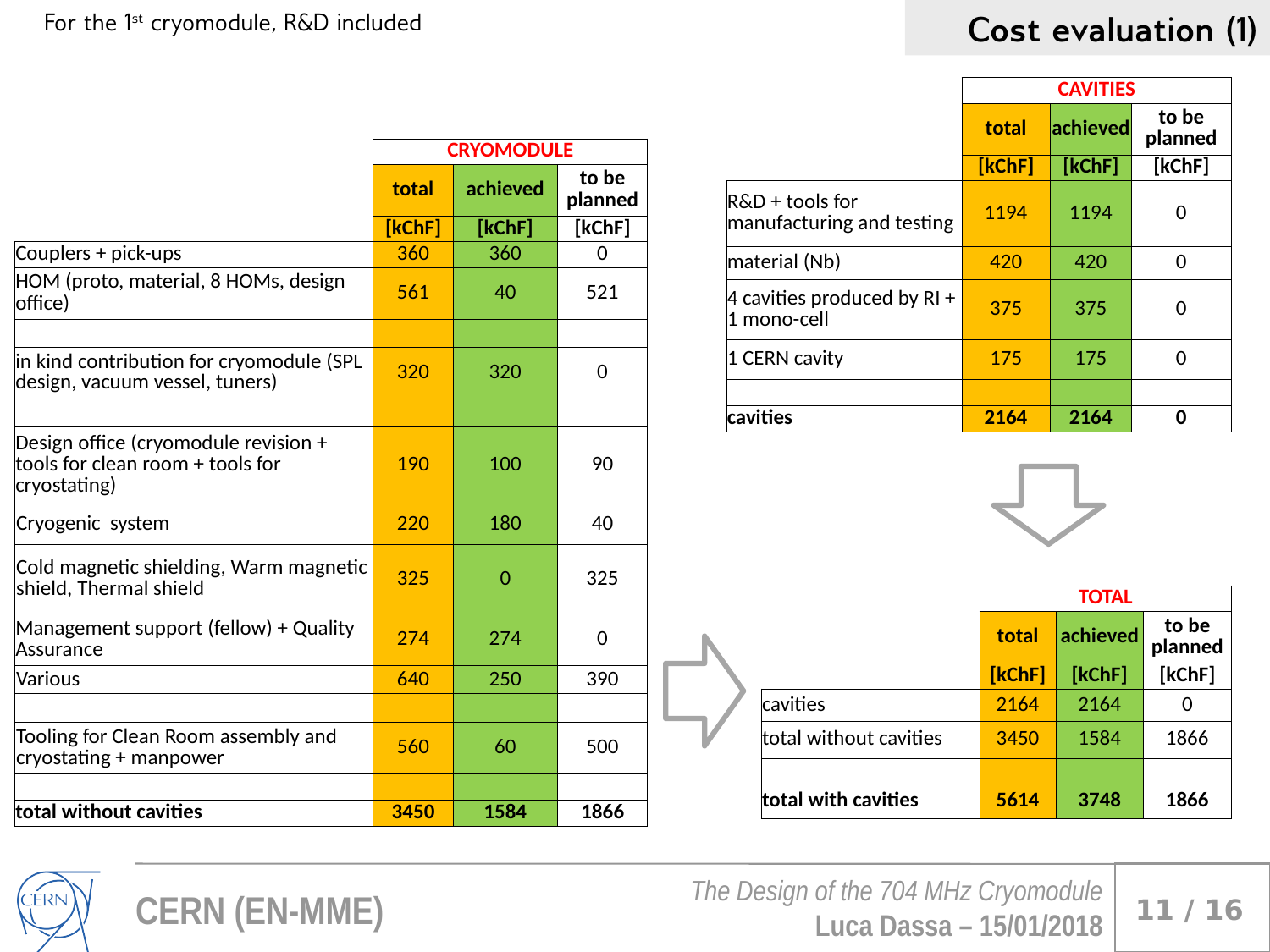

For the 1st cryomodule, R&D included
Cost evaluation (1)
|  | CAVITIES |  |  |
| --- | --- | --- | --- |
|  | total | achieved | to be planned |
|  | [kChF] | [kChF] | [kChF] |
| R&D + tools for manufacturing and testing | 1194 | 1194 | 0 |
| material (Nb) | 420 | 420 | 0 |
| 4 cavities produced by RI + 1 mono-cell | 375 | 375 | 0 |
| 1 CERN cavity | 175 | 175 | 0 |
|  |  |  |  |
| cavities | 2164 | 2164 | 0 |
|  | CRYOMODULE |  |  |
| --- | --- | --- | --- |
|  | total | achieved | to be planned |
|  | [kChF] | [kChF] | [kChF] |
| Couplers + pick-ups | 360 | 360 | 0 |
| HOM (proto, material, 8 HOMs, design office) | 561 | 40 | 521 |
|  |  |  |  |
| in kind contribution for cryomodule (SPL design, vacuum vessel, tuners) | 320 | 320 | 0 |
|  |  |  |  |
| Design office (cryomodule revision + tools for clean room + tools for cryostating) | 190 | 100 | 90 |
| Cryogenic system | 220 | 180 | 40 |
| Cold magnetic shielding, Warm magnetic shield, Thermal shield | 325 | 0 | 325 |
| Management support (fellow) + Quality Assurance | 274 | 274 | 0 |
| Various | 640 | 250 | 390 |
|  |  |  |  |
| Tooling for Clean Room assembly and cryostating + manpower | 560 | 60 | 500 |
|  |  |  |  |
| total without cavities | 3450 | 1584 | 1866 |

|  | TOTAL |  |  |
| --- | --- | --- | --- |
|  | total | achieved | to be planned |
|  | [kChF] | [kChF] | [kChF] |
| cavities | 2164 | 2164 | 0 |
| total without cavities | 3450 | 1584 | 1866 |
|  |  |  |  |
| total with cavities | 5614 | 3748 | 1866 |